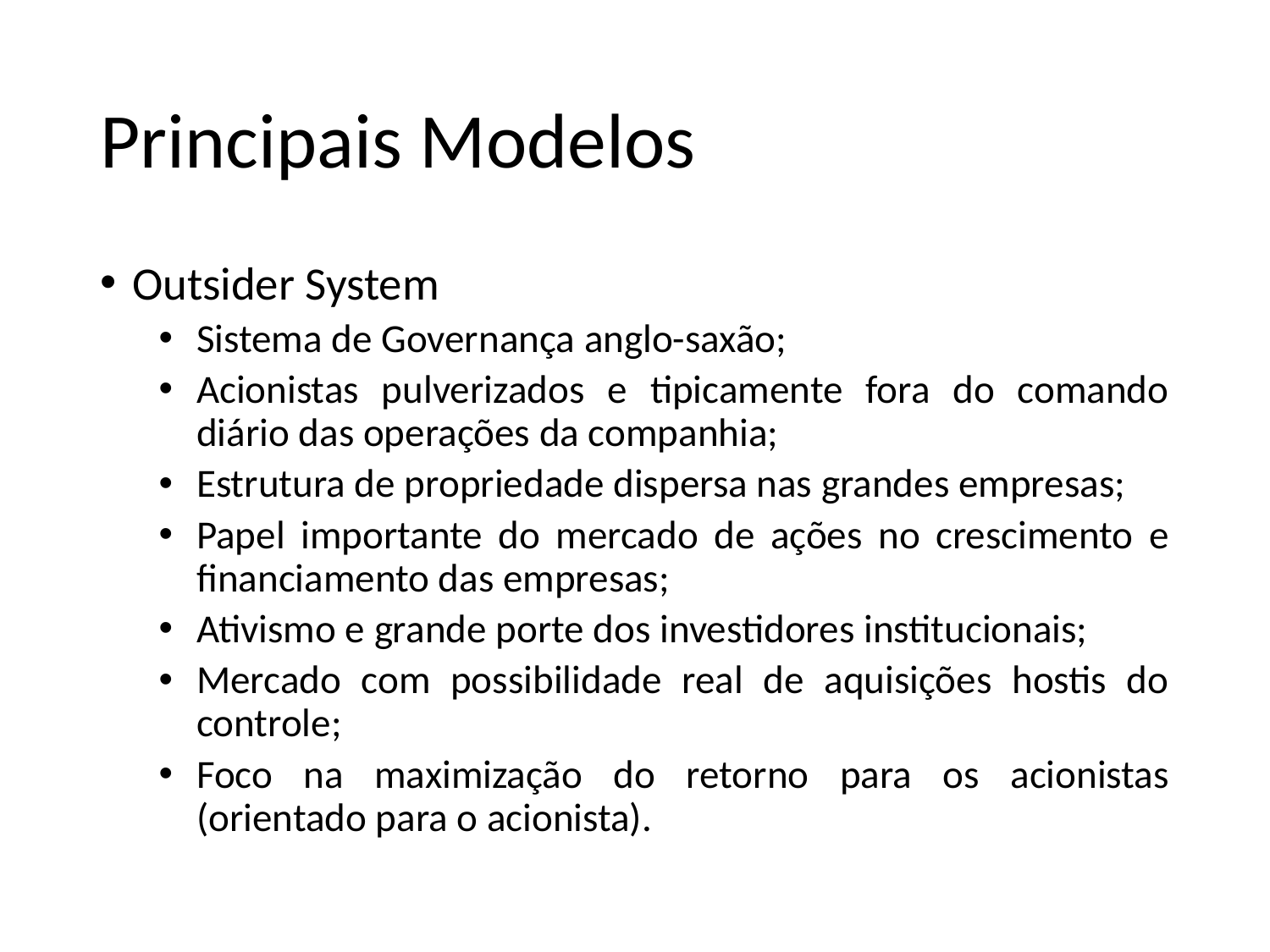

# Principais Modelos
Outsider System
Sistema de Governança anglo-saxão;
Acionistas pulverizados e tipicamente fora do comando diário das operações da companhia;
Estrutura de propriedade dispersa nas grandes empresas;
Papel importante do mercado de ações no crescimento e financiamento das empresas;
Ativismo e grande porte dos investidores institucionais;
Mercado com possibilidade real de aquisições hostis do controle;
Foco na maximização do retorno para os acionistas (orientado para o acionista).